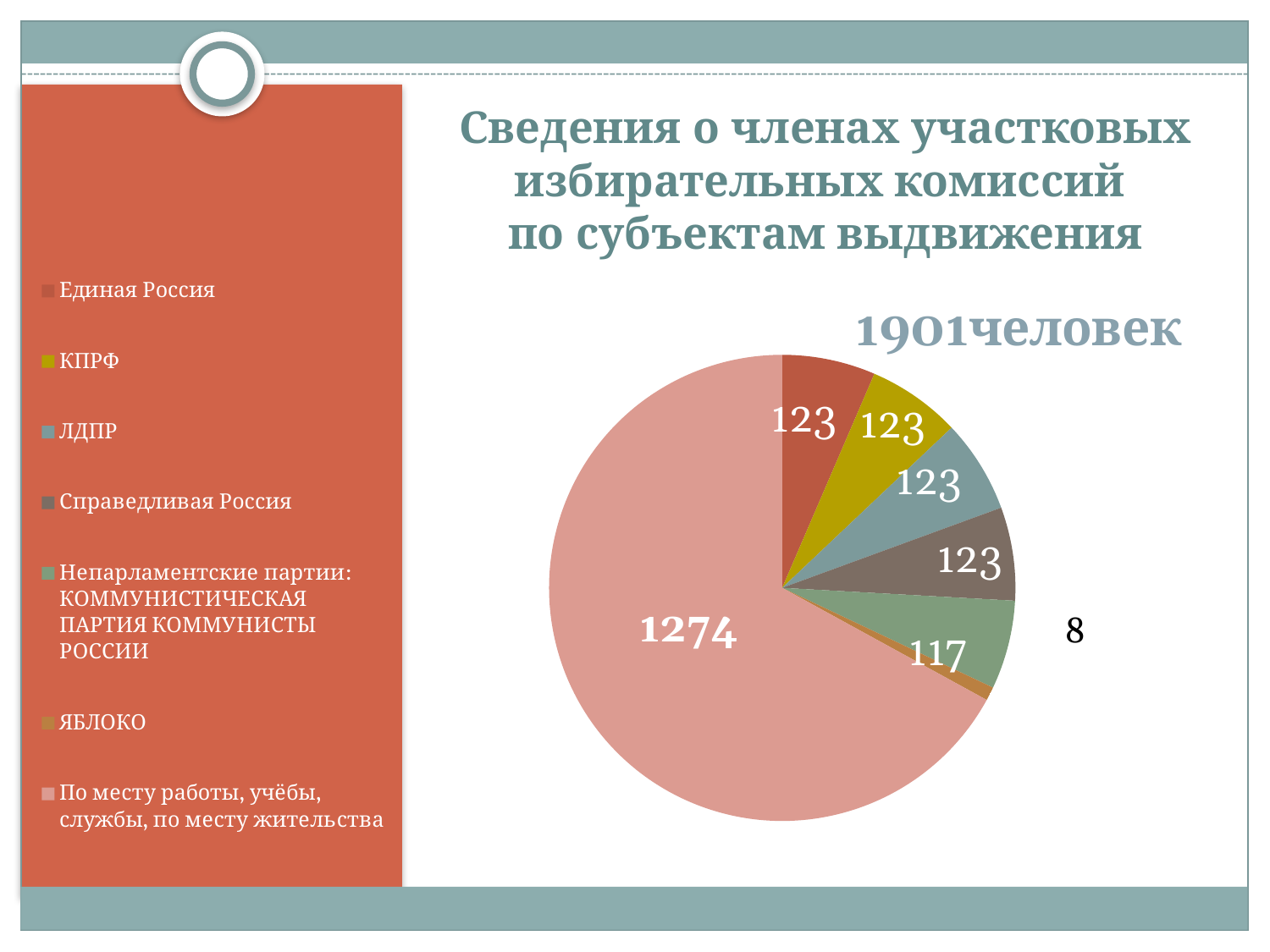

# Сведения о членах участковых избирательных комиссий по субъектам выдвижения

### Chart: 1901человек

| Category | 1901 человек |
|---|---|
| Единая Россия | 123.0 |
| КПРФ | 123.0 |
| ЛДПР | 123.0 |
| Справедливая Россия | 123.0 |
| Непарламентские партии: КОММУНИСТИЧЕСКАЯ ПАРТИЯ КОММУНИСТЫ РОССИИ | 117.0 |
| ЯБЛОКО | 18.0 |
| По месту работы, учёбы, службы, по месту жительства | 1274.0 |